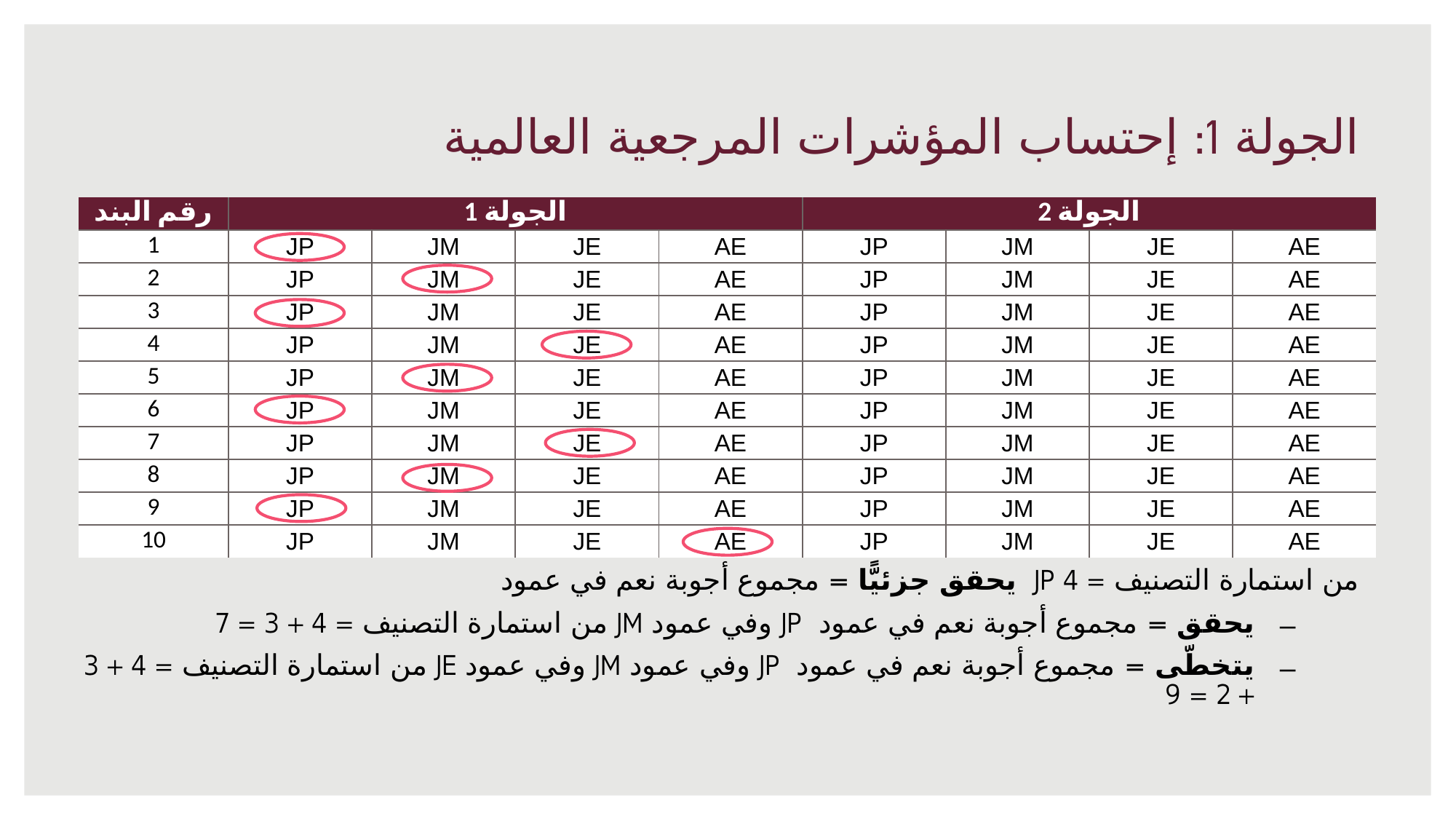

# الجولة 1: إحتساب المؤشرات المرجعية العالمية
| رقم البند | الجولة 1 |  |  |  | الجولة 2 |  |  |  |
| --- | --- | --- | --- | --- | --- | --- | --- | --- |
| 1 | JP | JM | JE | AE | JP | JM | JE | AE |
| 2 | JP | JM | JE | AE | JP | JM | JE | AE |
| 3 | JP | JM | JE | AE | JP | JM | JE | AE |
| 4 | JP | JM | JE | AE | JP | JM | JE | AE |
| 5 | JP | JM | JE | AE | JP | JM | JE | AE |
| 6 | JP | JM | JE | AE | JP | JM | JE | AE |
| 7 | JP | JM | JE | AE | JP | JM | JE | AE |
| 8 | JP | JM | JE | AE | JP | JM | JE | AE |
| 9 | JP | JM | JE | AE | JP | JM | JE | AE |
| 10 | JP | JM | JE | AE | JP | JM | JE | AE |

يحقق جزئيًّا = مجموع أجوبة نعم في عمود  JP من استمارة التصنيف = 4
يحقق = مجموع أجوبة نعم في عمود  JP وفي عمود JM من استمارة التصنيف = 4 + 3 = 7
يتخطّى = مجموع أجوبة نعم في عمود  JP وفي عمود JM وفي عمود JE من استمارة التصنيف = 4 + 3 + 2 = 9